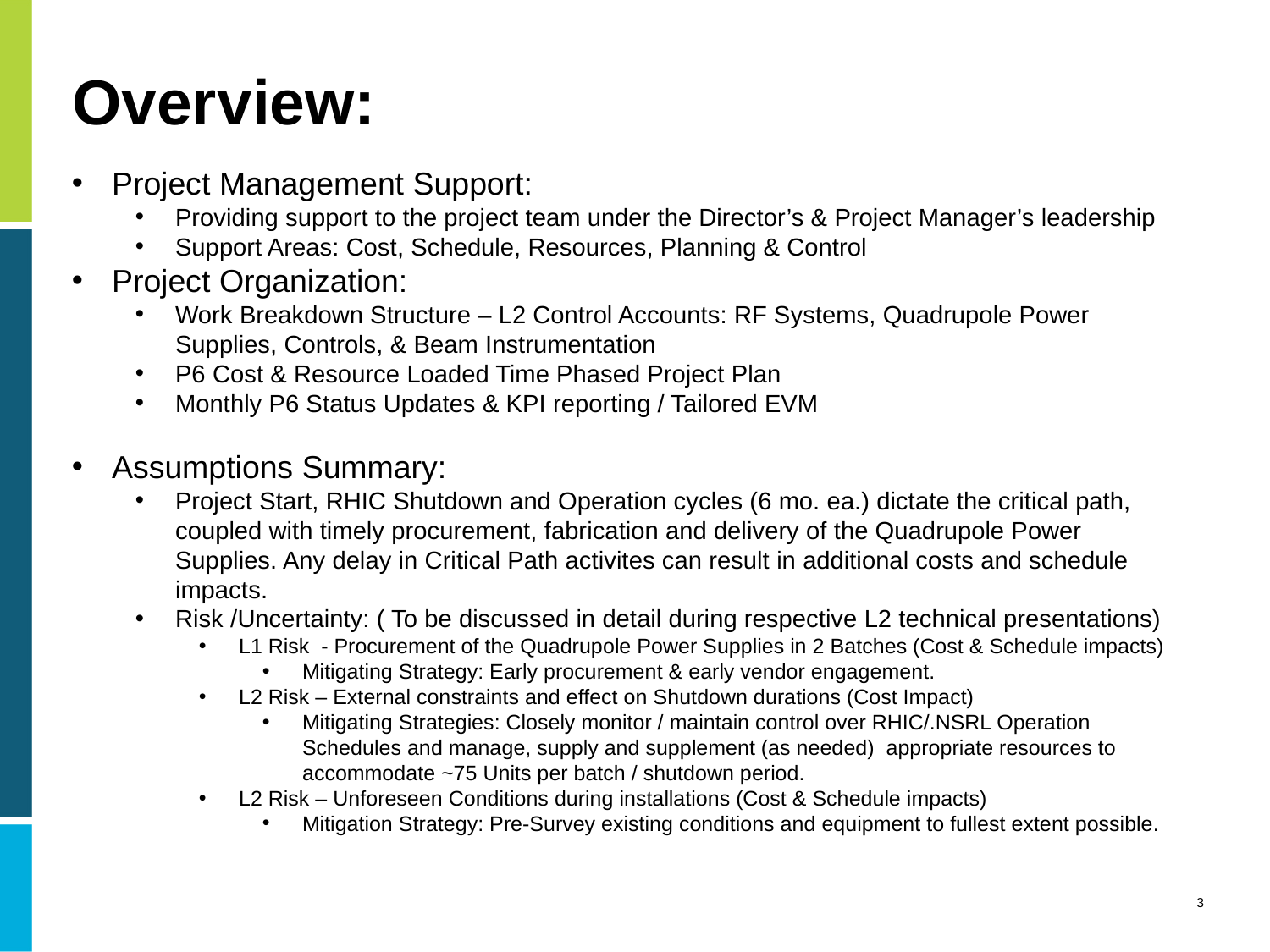

# Overview:
Project Management Support:
Providing support to the project team under the Director’s & Project Manager’s leadership
Support Areas: Cost, Schedule, Resources, Planning & Control
Project Organization:
Work Breakdown Structure – L2 Control Accounts: RF Systems, Quadrupole Power Supplies, Controls, & Beam Instrumentation
P6 Cost & Resource Loaded Time Phased Project Plan
Monthly P6 Status Updates & KPI reporting / Tailored EVM

Assumptions Summary:
Project Start, RHIC Shutdown and Operation cycles (6 mo. ea.) dictate the critical path, coupled with timely procurement, fabrication and delivery of the Quadrupole Power Supplies. Any delay in Critical Path activites can result in additional costs and schedule impacts.
Risk /Uncertainty: ( To be discussed in detail during respective L2 technical presentations)
L1 Risk  - Procurement of the Quadrupole Power Supplies in 2 Batches (Cost & Schedule impacts)
Mitigating Strategy: Early procurement & early vendor engagement.
L2 Risk – External constraints and effect on Shutdown durations (Cost Impact)
Mitigating Strategies: Closely monitor / maintain control over RHIC/.NSRL Operation Schedules and manage, supply and supplement (as needed)  appropriate resources to accommodate ~75 Units per batch / shutdown period.
L2 Risk – Unforeseen Conditions during installations (Cost & Schedule impacts)
Mitigation Strategy: Pre-Survey existing conditions and equipment to fullest extent possible.

3